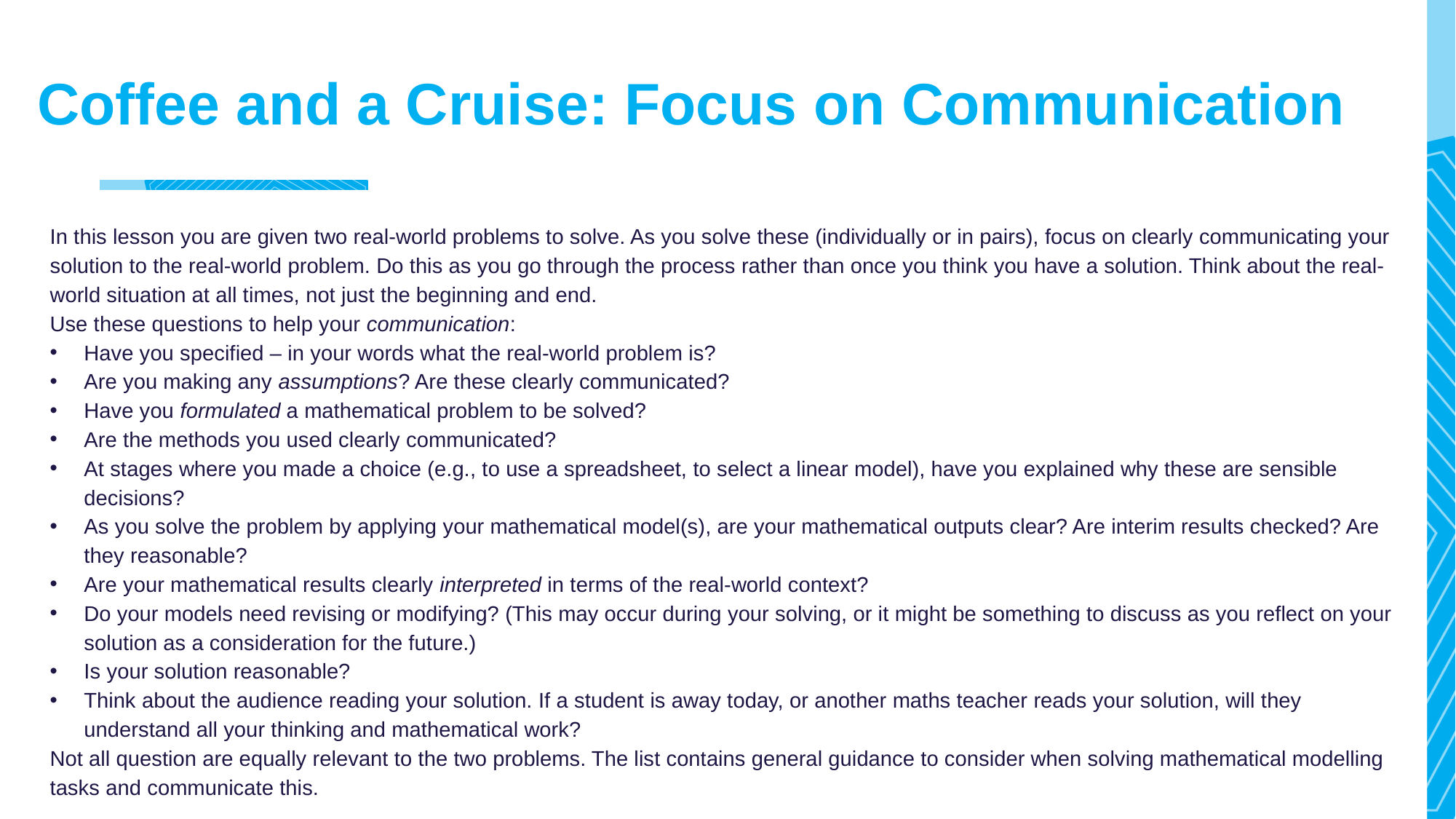

# Coffee and a Cruise: Focus on Communication
In this lesson you are given two real-world problems to solve. As you solve these (individually or in pairs), focus on clearly communicating your solution to the real-world problem. Do this as you go through the process rather than once you think you have a solution. Think about the real-world situation at all times, not just the beginning and end.
Use these questions to help your communication:
Have you specified – in your words what the real-world problem is?
Are you making any assumptions? Are these clearly communicated?
Have you formulated a mathematical problem to be solved?
Are the methods you used clearly communicated?
At stages where you made a choice (e.g., to use a spreadsheet, to select a linear model), have you explained why these are sensible decisions?
As you solve the problem by applying your mathematical model(s), are your mathematical outputs clear? Are interim results checked? Are they reasonable?
Are your mathematical results clearly interpreted in terms of the real-world context?
Do your models need revising or modifying? (This may occur during your solving, or it might be something to discuss as you reflect on your solution as a consideration for the future.)
Is your solution reasonable?
Think about the audience reading your solution. If a student is away today, or another maths teacher reads your solution, will they understand all your thinking and mathematical work?
Not all question are equally relevant to the two problems. The list contains general guidance to consider when solving mathematical modelling tasks and communicate this.